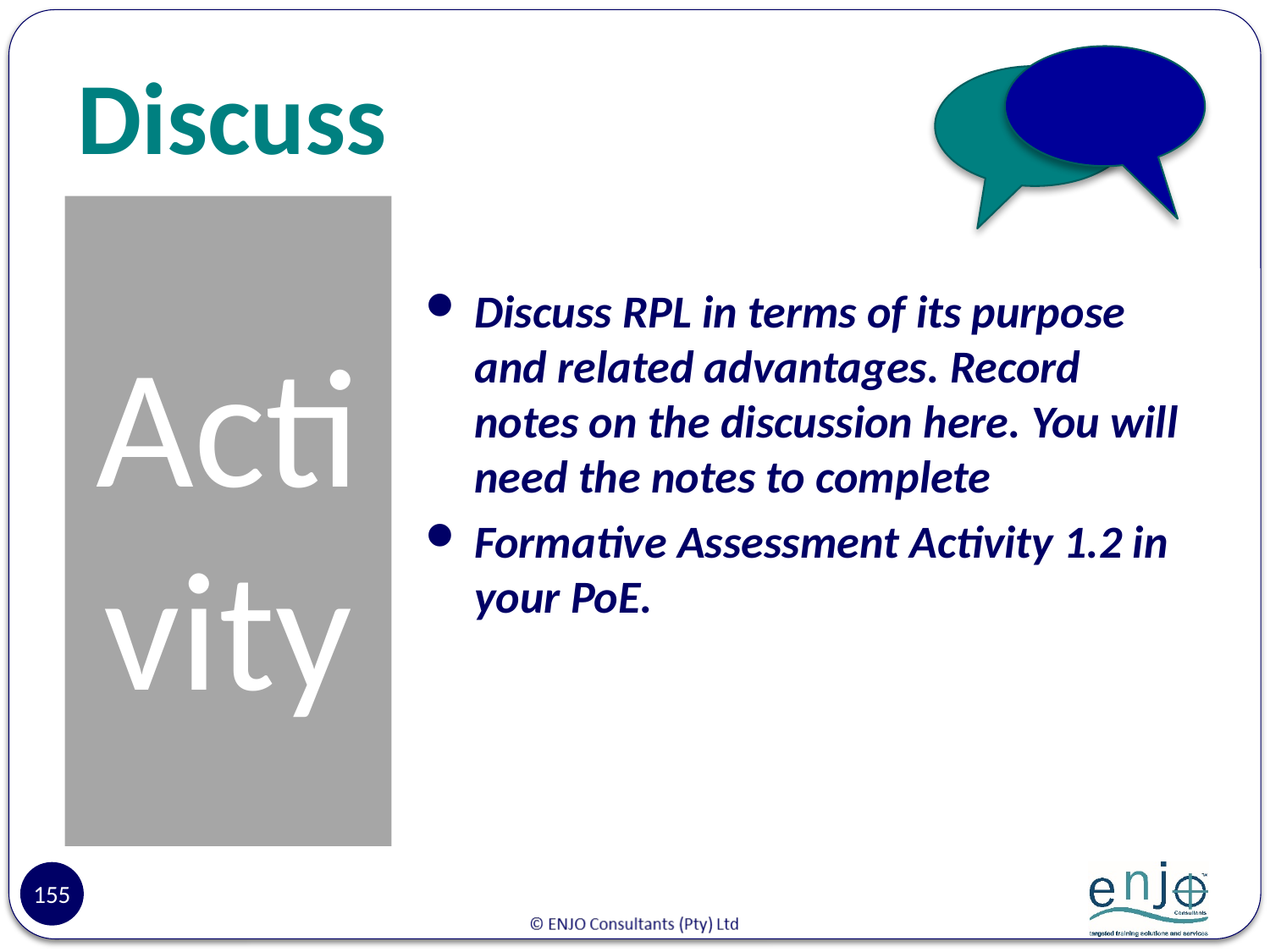

# Discuss

Activity
Discuss RPL in terms of its purpose and related advantages. Record notes on the discussion here. You will need the notes to complete
Formative Assessment Activity 1.2 in your PoE.

155